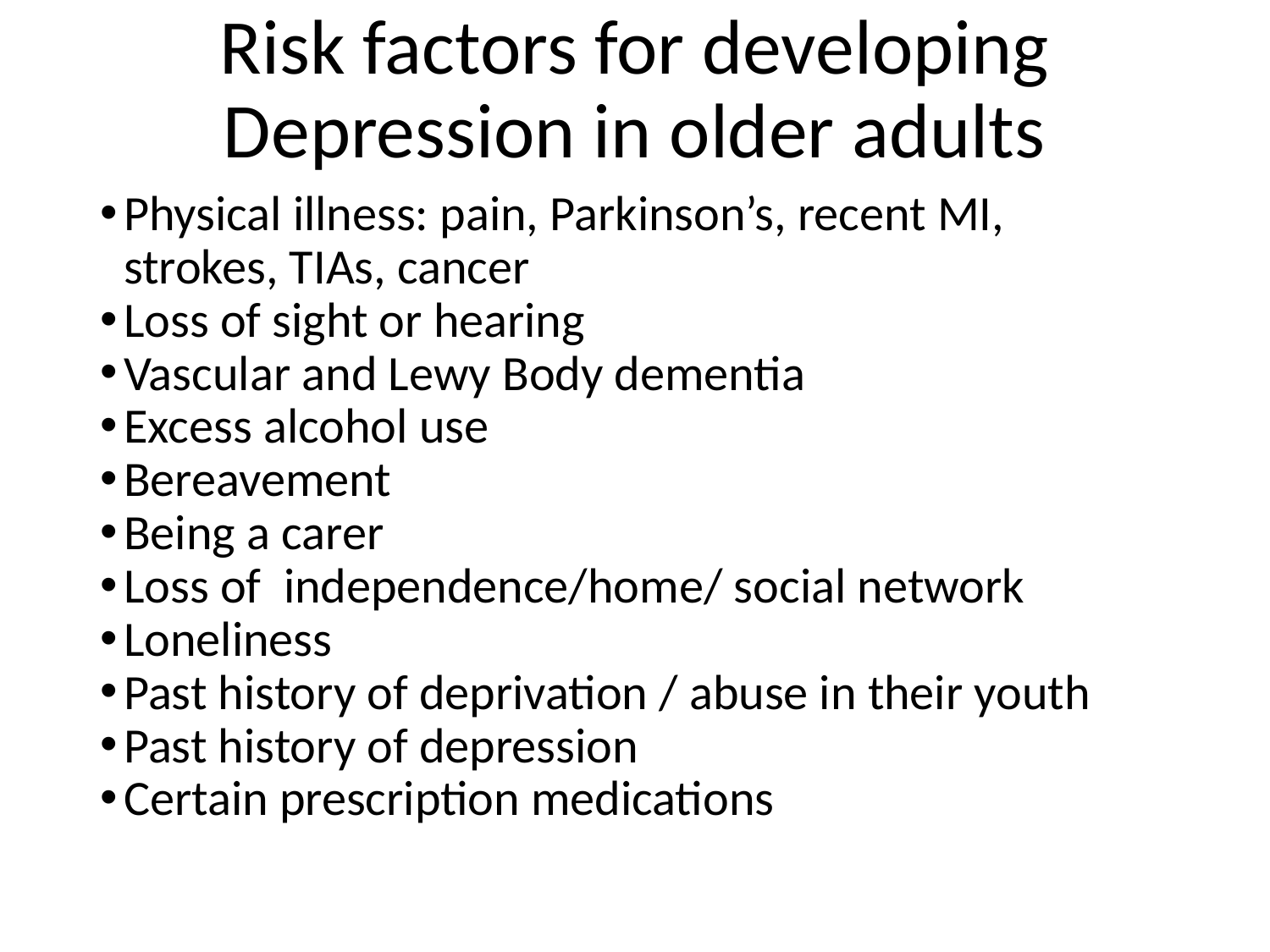

# Risk factors for developing Depression in older adults
Physical illness: pain, Parkinson’s, recent MI, strokes, TIAs, cancer
Loss of sight or hearing
Vascular and Lewy Body dementia
Excess alcohol use
Bereavement
Being a carer
Loss of  independence/home/ social network
Loneliness
Past history of deprivation / abuse in their youth
Past history of depression
Certain prescription medications